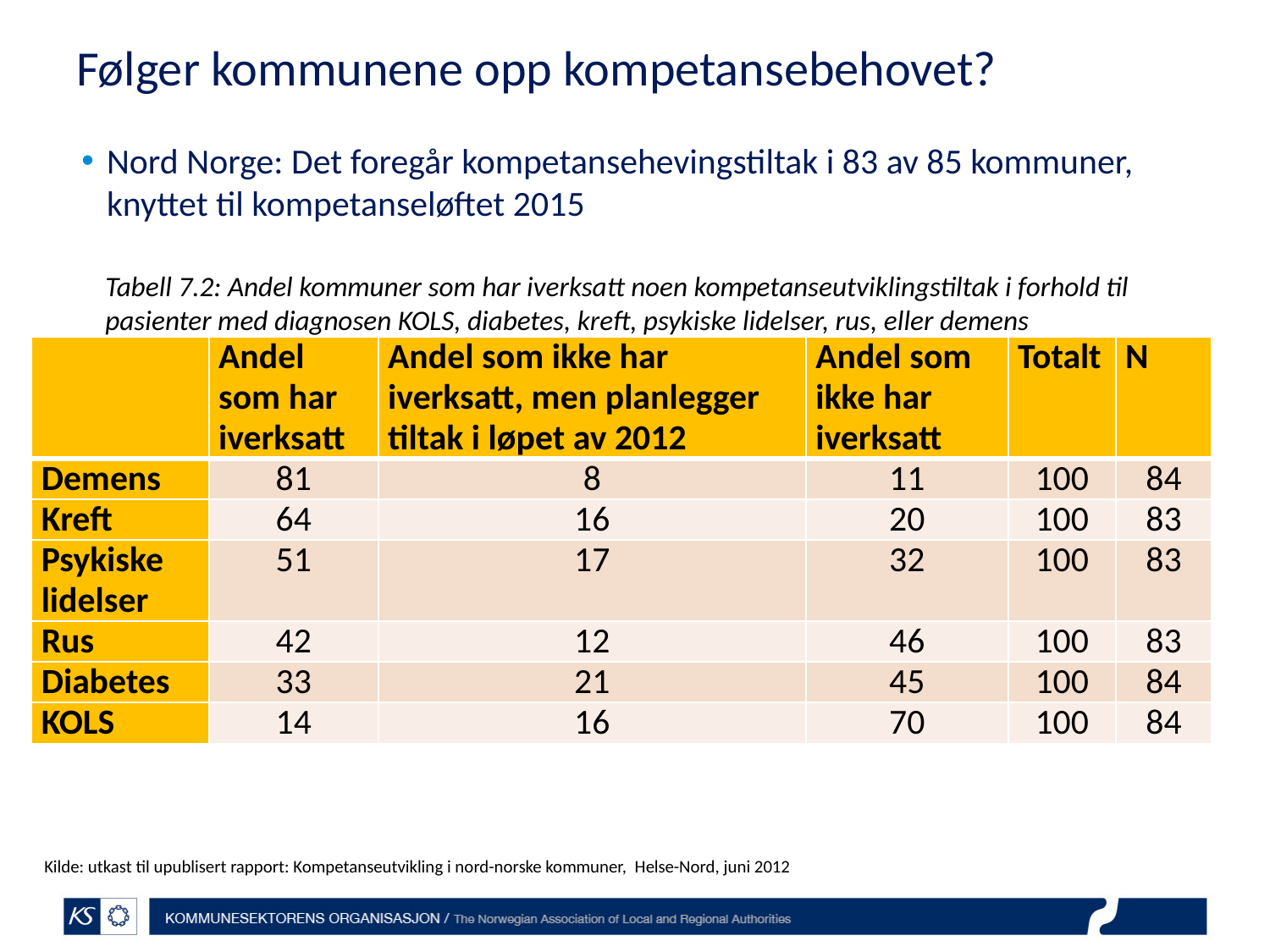

# Følger kommunene opp kompetansebehovet?
Nord Norge: Det foregår kompetansehevingstiltak i 83 av 85 kommuner, knyttet til kompetanseløftet 2015
Tabell 7.2: Andel kommuner som har iverksatt noen kompetanseutviklingstiltak i forhold til pasienter med diagnosen KOLS, diabetes, kreft, psykiske lidelser, rus, eller demens
|  | Andel som har iverksatt | Andel som ikke har iverksatt, men planlegger tiltak i løpet av 2012 | Andel som ikke har iverksatt | Totalt | N |
| --- | --- | --- | --- | --- | --- |
| Demens | 81 | 8 | 11 | 100 | 84 |
| Kreft | 64 | 16 | 20 | 100 | 83 |
| Psykiske lidelser | 51 | 17 | 32 | 100 | 83 |
| Rus | 42 | 12 | 46 | 100 | 83 |
| Diabetes | 33 | 21 | 45 | 100 | 84 |
| KOLS | 14 | 16 | 70 | 100 | 84 |
Kilde: utkast til upublisert rapport: Kompetanseutvikling i nord-norske kommuner,  Helse-Nord, juni 2012